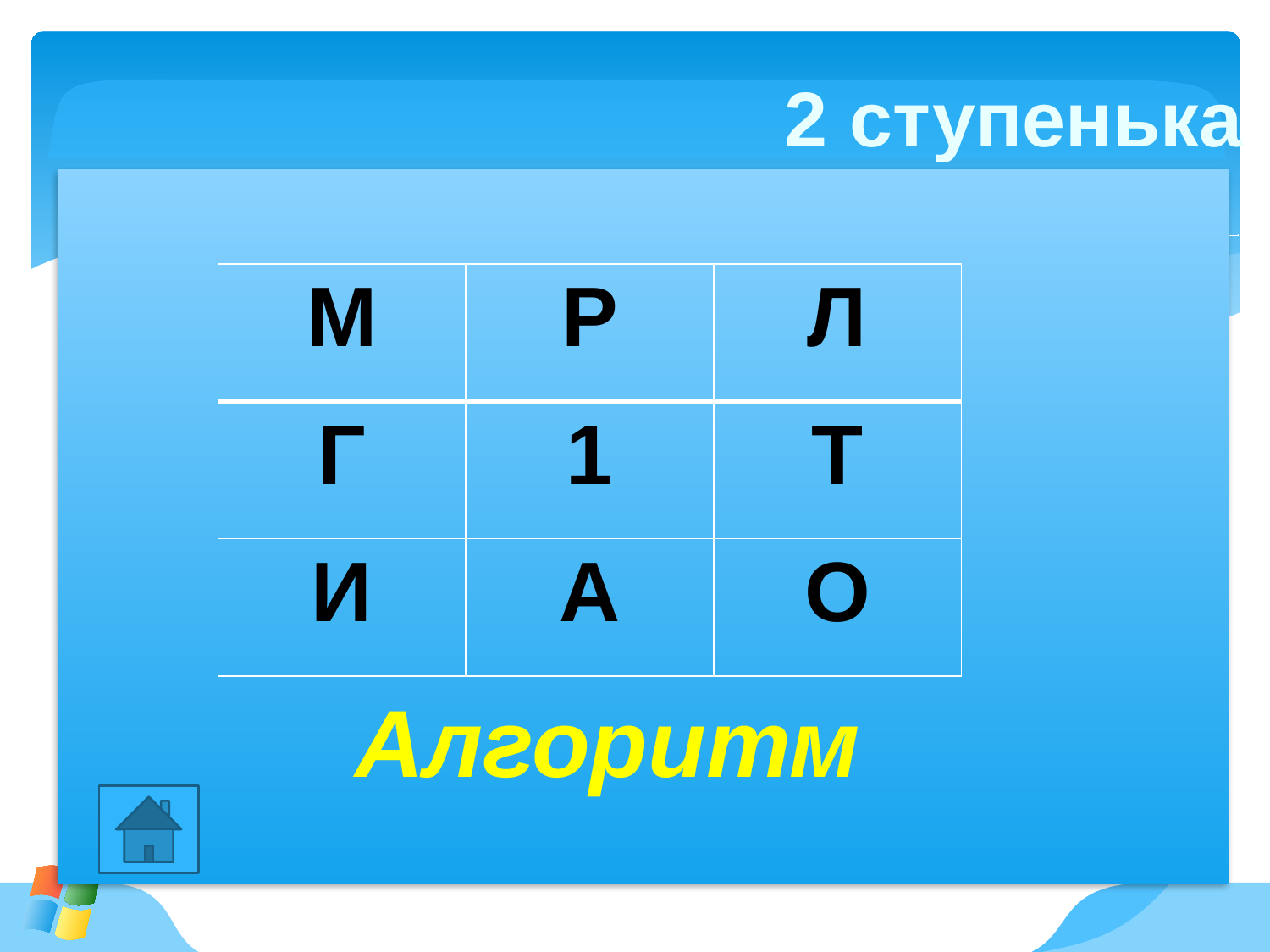

2 ступенька

| М | Р | Л |
| --- | --- | --- |
| Г | 1 | Т |
| И | А | О |
|  |  |  |
| --- | --- | --- |
|  |  |  |
|  |  |  |
Алгоритм